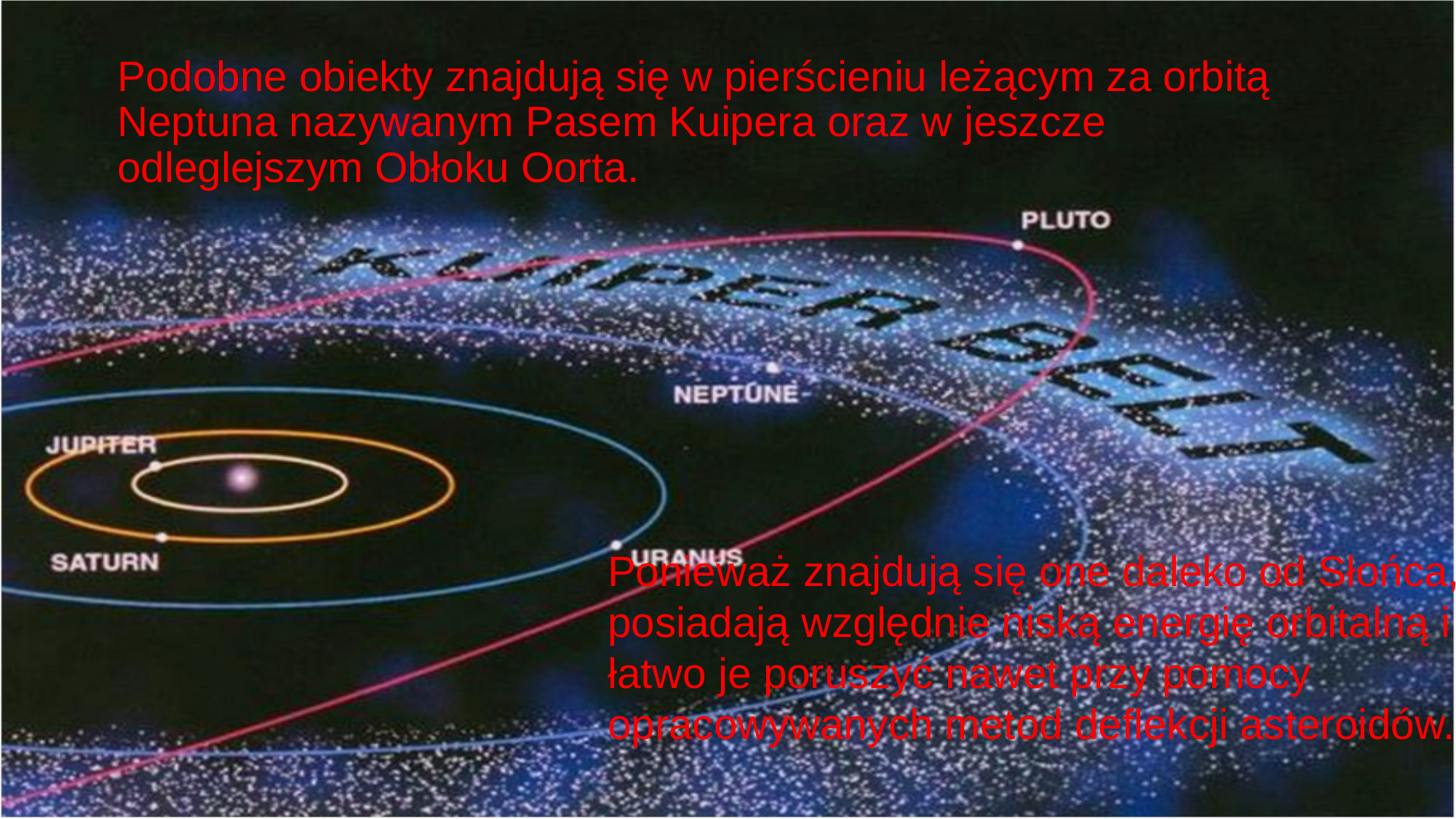

Podobne obiekty znajdują się w pierścieniu leżącym za orbitą Neptuna nazywanym Pasem Kuipera oraz w jeszcze odleglejszym Obłoku Oorta.
Ponieważ znajdują się one daleko od Słońca, posiadają względnie niską energię orbitalną i łatwo je poruszyć nawet przy pomocy opracowywanych metod deflekcji asteroidów.